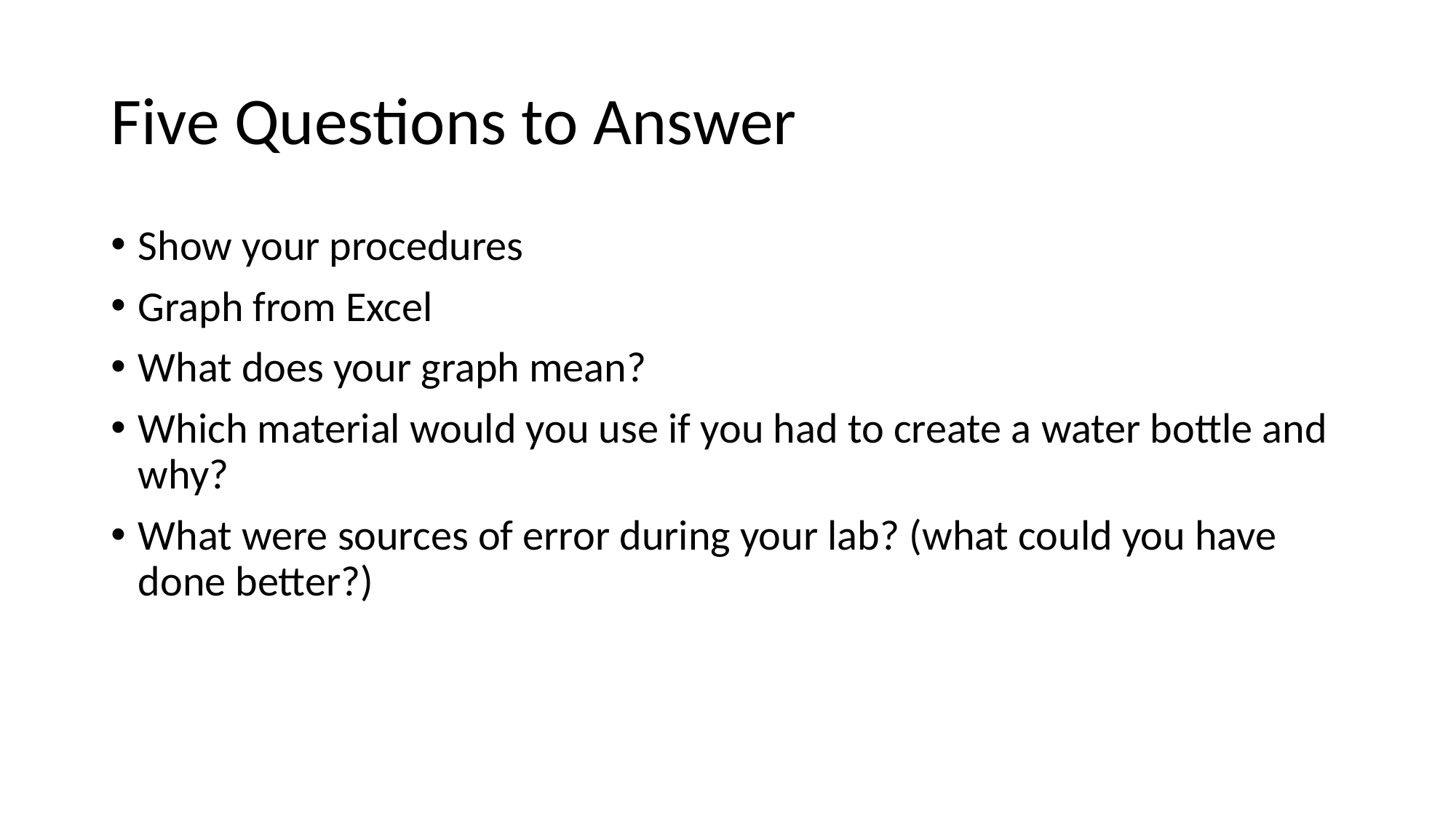

# Five Questions to Answer
Show your procedures
Graph from Excel
What does your graph mean?
Which material would you use if you had to create a water bottle and why?
What were sources of error during your lab? (what could you have done better?)